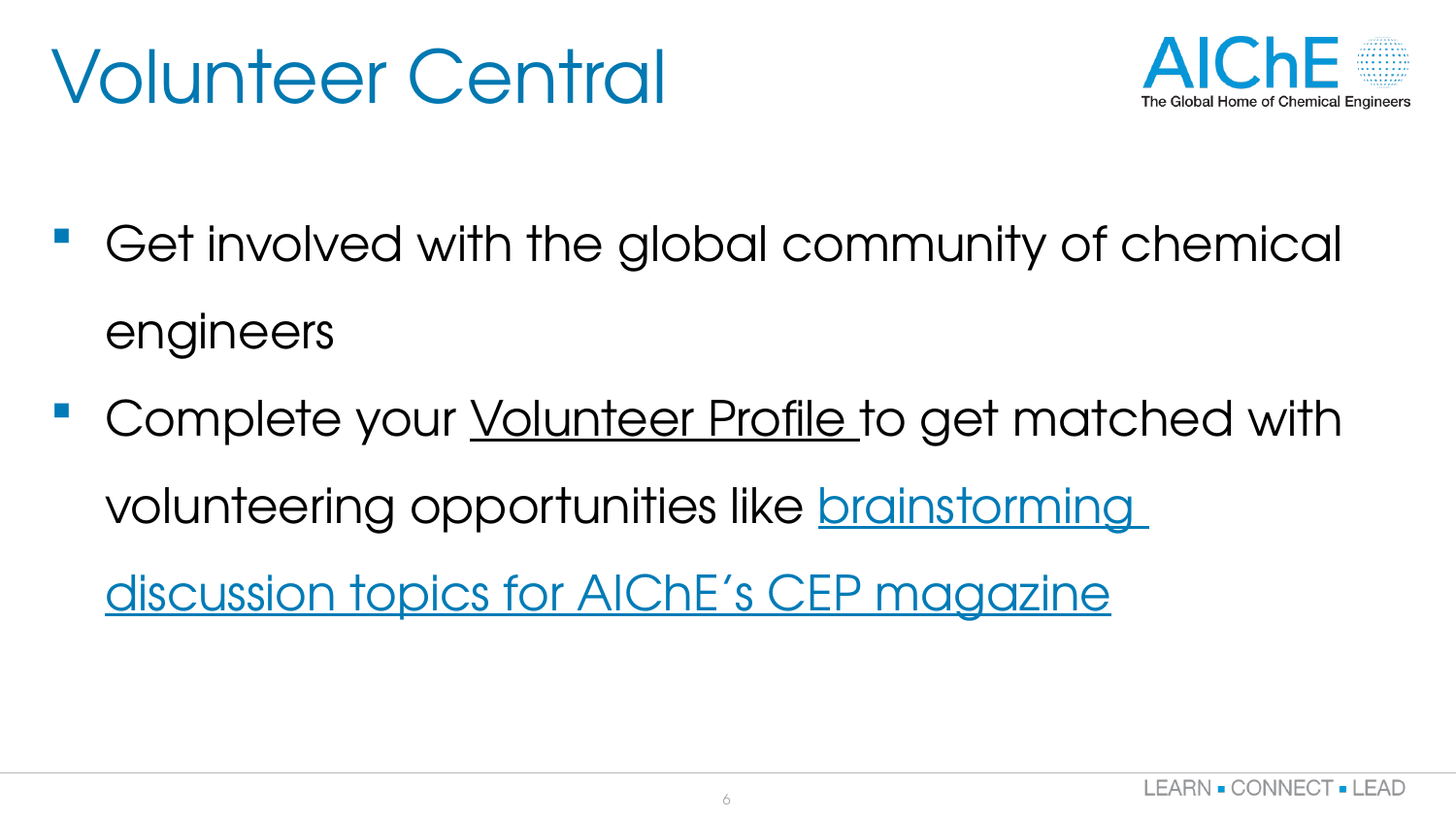

# Volunteer Central
Get involved with the global community of chemical engineers
Complete your Volunteer Profile to get matched with volunteering opportunities like brainstorming discussion topics for AIChE’s CEP magazine

6